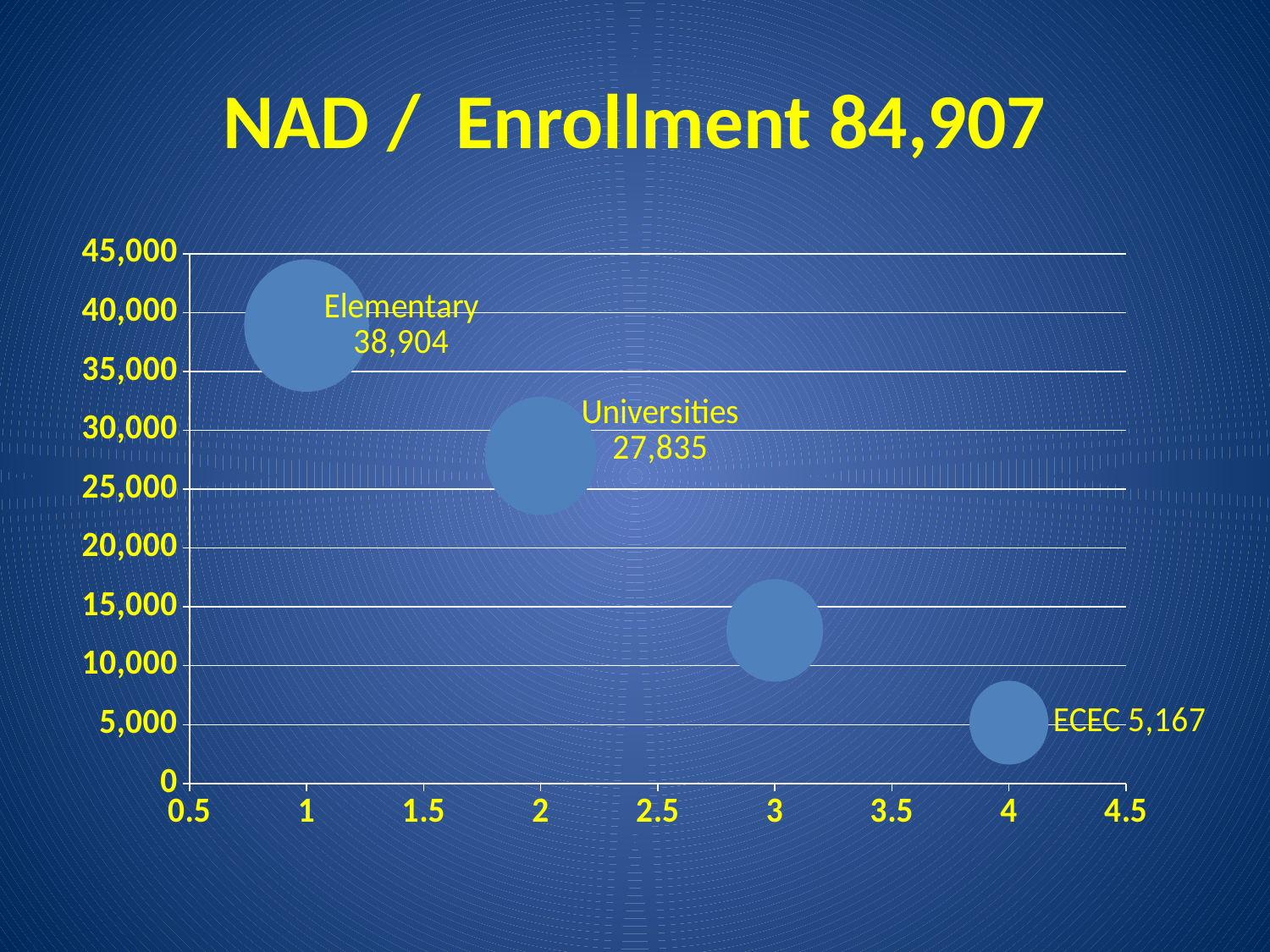

# NAD /  Enrollment 84,907

### Chart

| Category | Y-Values |
|---|---|